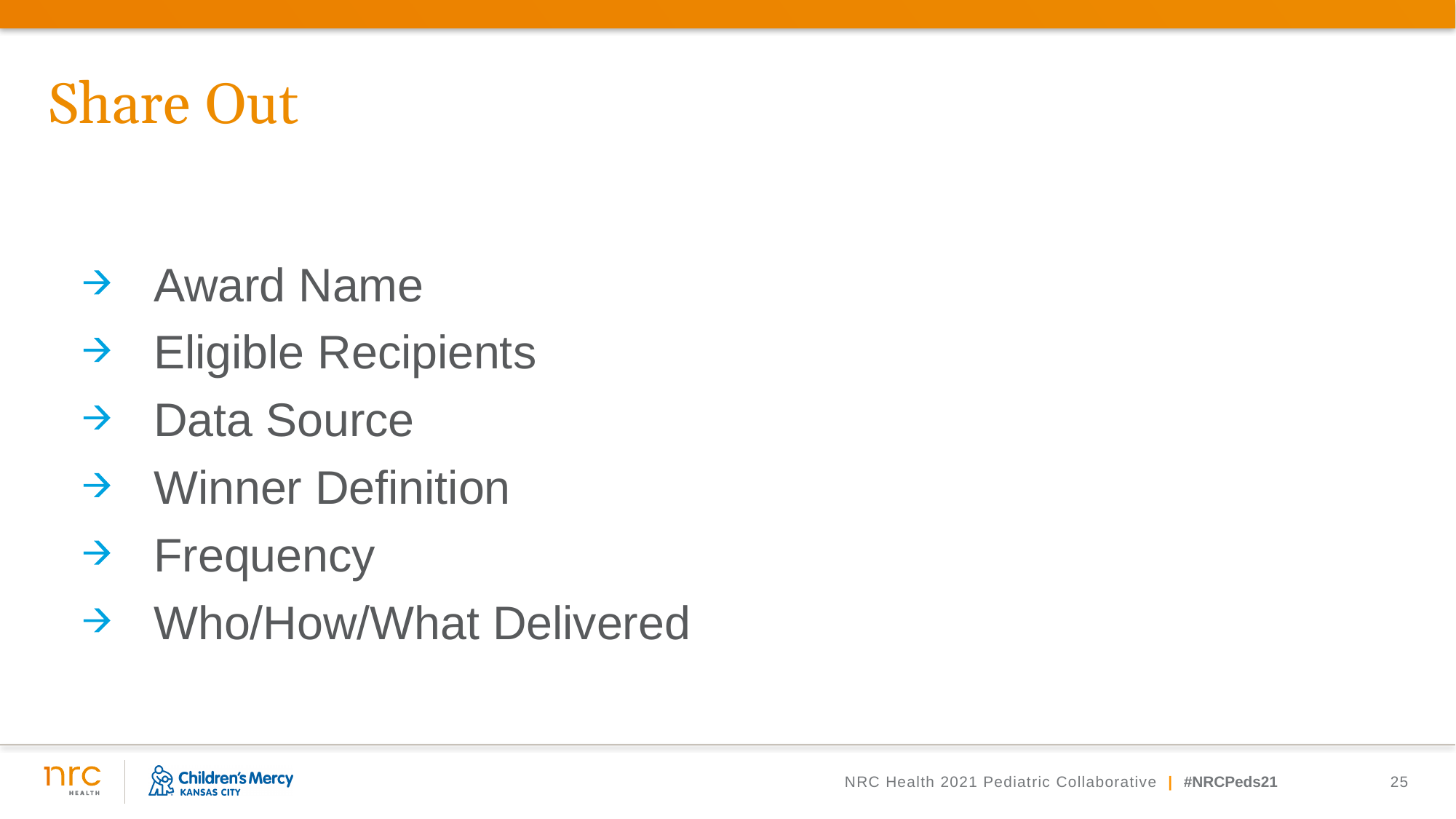

# Share Out
Award Name
Eligible Recipients
Data Source
Winner Definition
Frequency
Who/How/What Delivered